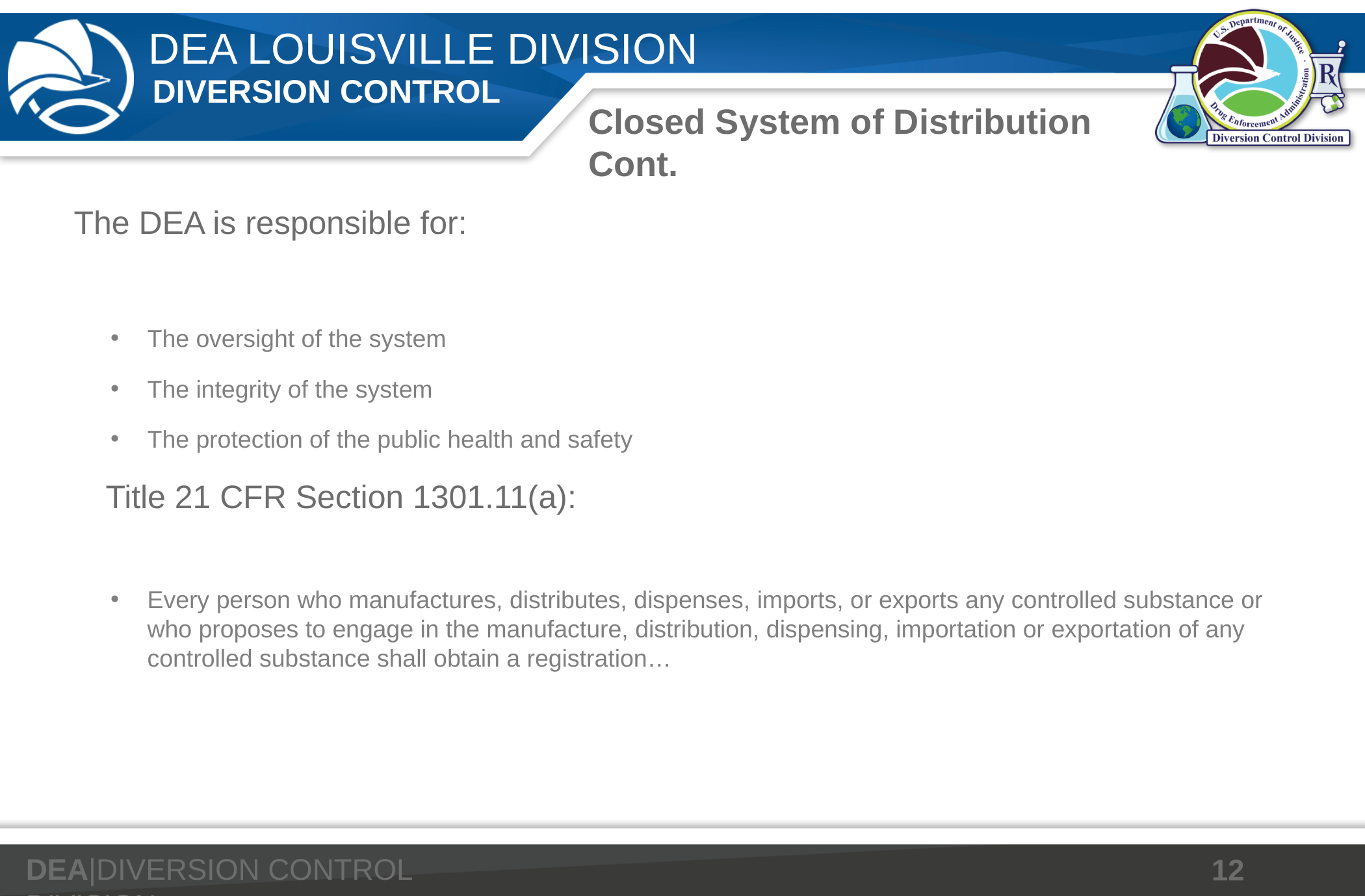

# Closed System of Distribution Cont.
The DEA is responsible for:

The oversight of the system
The integrity of the system
The protection of the public health and safety
Title 21 CFR Section 1301.11(a):

Every person who manufactures, distributes, dispenses, imports, or exports any controlled substance or who proposes to engage in the manufacture, distribution, dispensing, importation or exportation of any controlled substance shall obtain a registration…